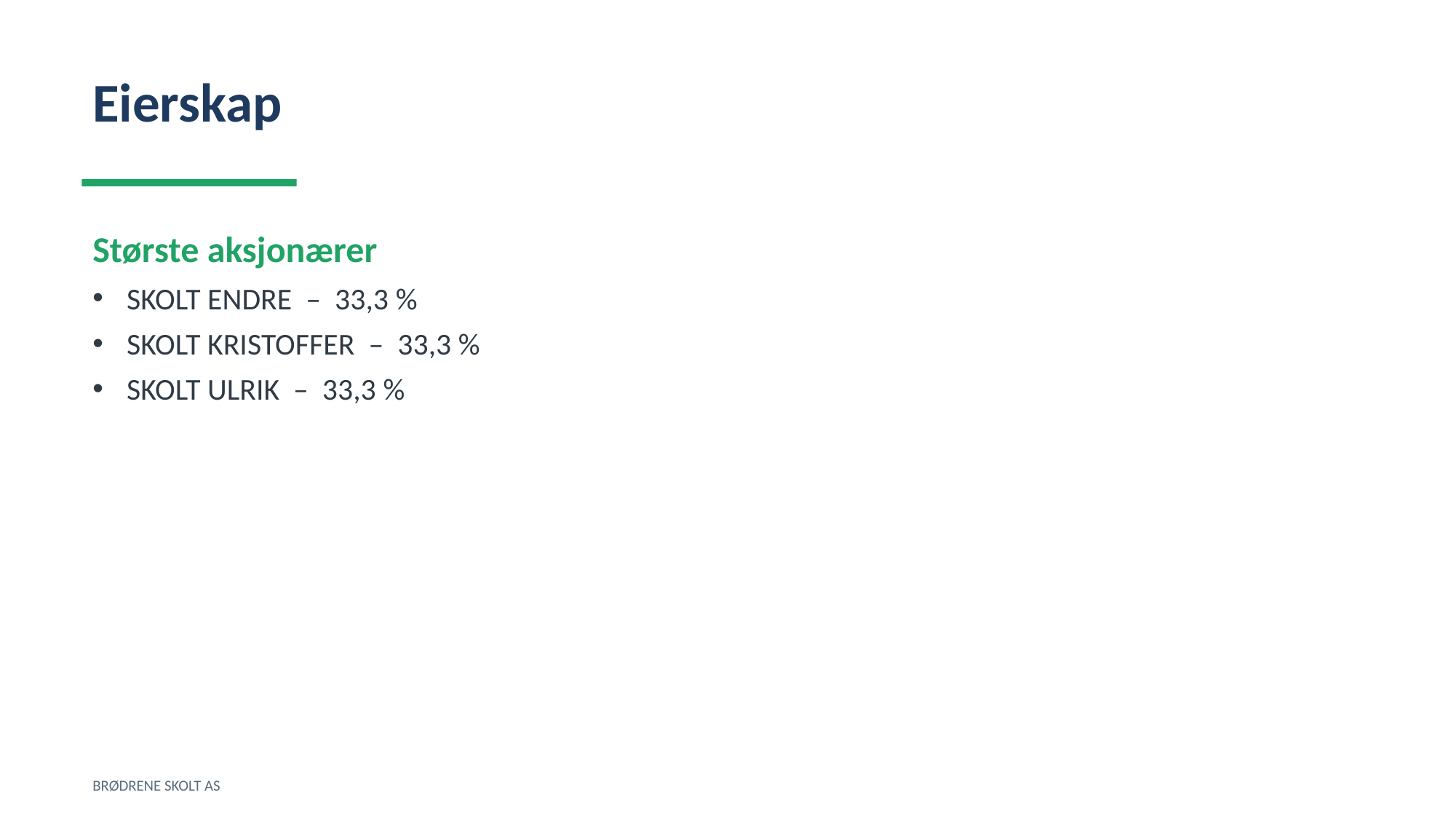

Eierskap

Største aksjonærer
SKOLT ENDRE  –  33,3 %
SKOLT KRISTOFFER  –  33,3 %
SKOLT ULRIK  –  33,3 %
BRØDRENE SKOLT AS